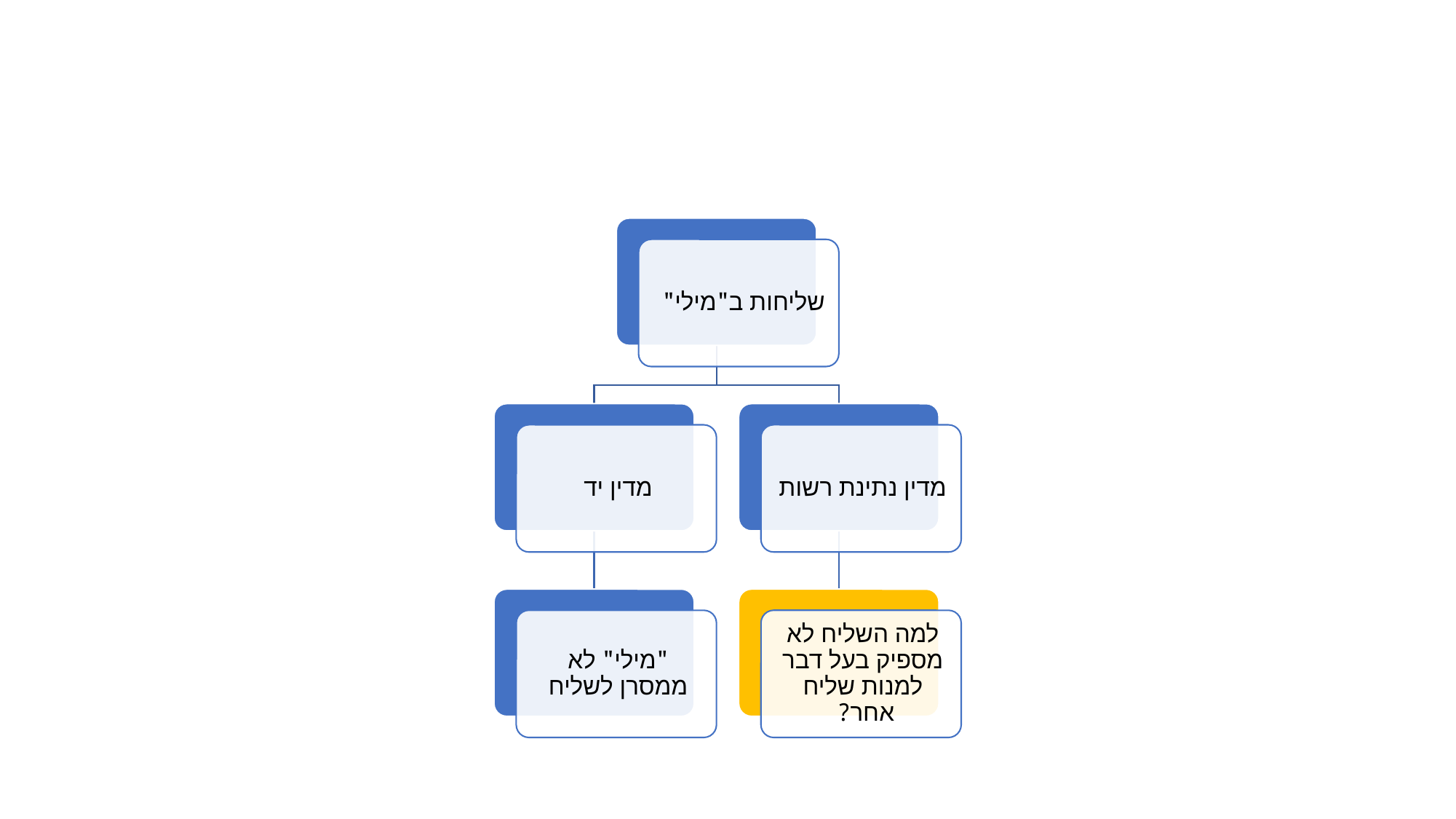

#
שליחות ב"מילי"
מדין יד
"מילי" לא ממסרן לשליח
מדין נתינת רשות
למה השליח לא מספיק בעל דבר למנות שליח אחר?